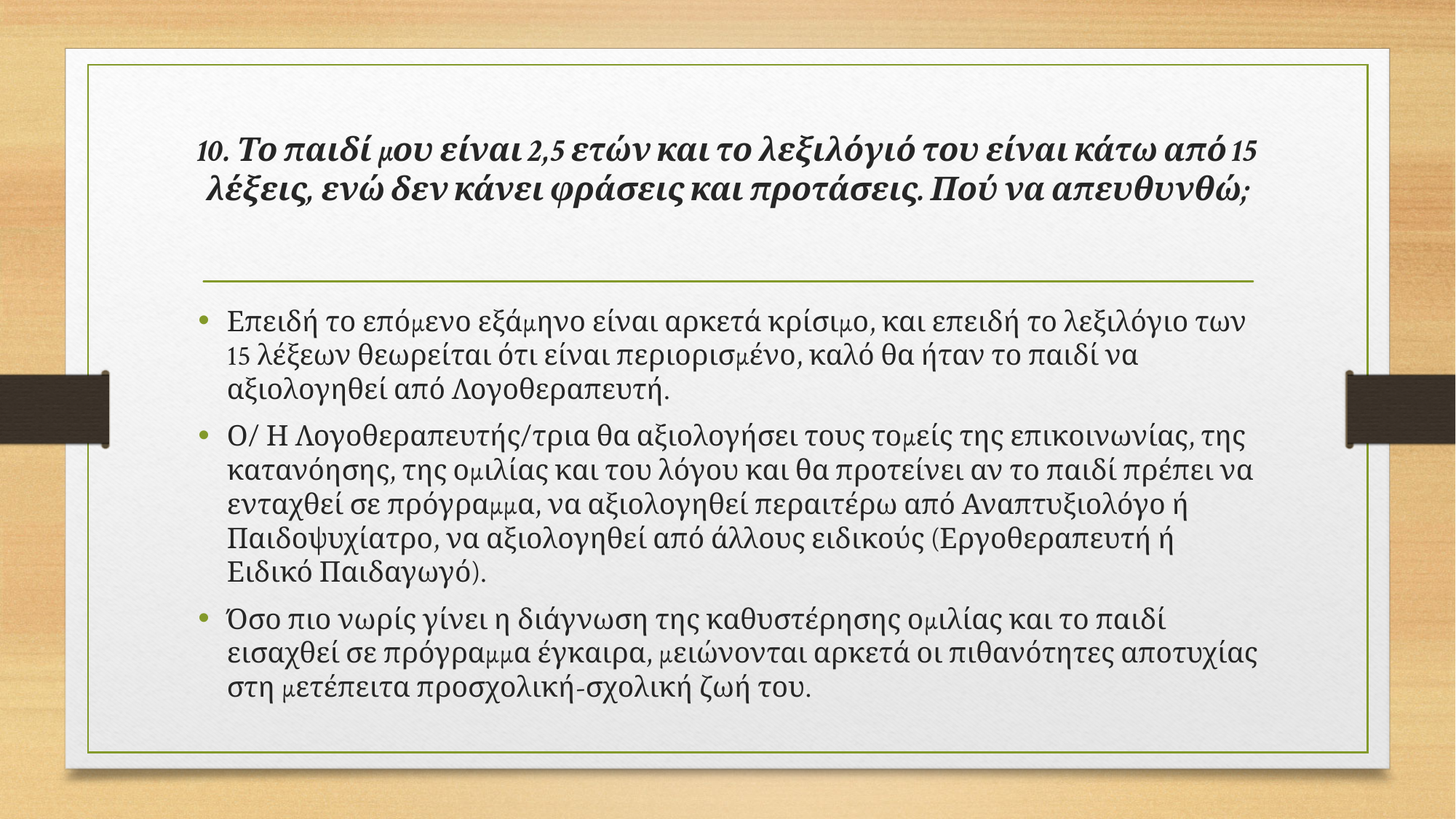

# 10. Το παιδί μου είναι 2,5 ετών και το λεξιλόγιό του είναι κάτω από 15 λέξεις, ενώ δεν κάνει φράσεις και προτάσεις. Πού να απευθυνθώ;
Επειδή το επόμενο εξάμηνο είναι αρκετά κρίσιμο, και επειδή το λεξιλόγιο των 15 λέξεων θεωρείται ότι είναι περιορισμένο, καλό θα ήταν το παιδί να αξιολογηθεί από Λογοθεραπευτή.
Ο/ Η Λογοθεραπευτής/τρια θα αξιολογήσει τους τομείς της επικοινωνίας, της κατανόησης, της ομιλίας και του λόγου και θα προτείνει αν το παιδί πρέπει να ενταχθεί σε πρόγραμμα, να αξιολογηθεί περαιτέρω από Αναπτυξιολόγο ή Παιδοψυχίατρο, να αξιολογηθεί από άλλους ειδικούς (Εργοθεραπευτή ή Ειδικό Παιδαγωγό).
Όσο πιο νωρίς γίνει η διάγνωση της καθυστέρησης ομιλίας και το παιδί εισαχθεί σε πρόγραμμα έγκαιρα, μειώνονται αρκετά οι πιθανότητες αποτυχίας στη μετέπειτα προσχολική-σχολική ζωή του.